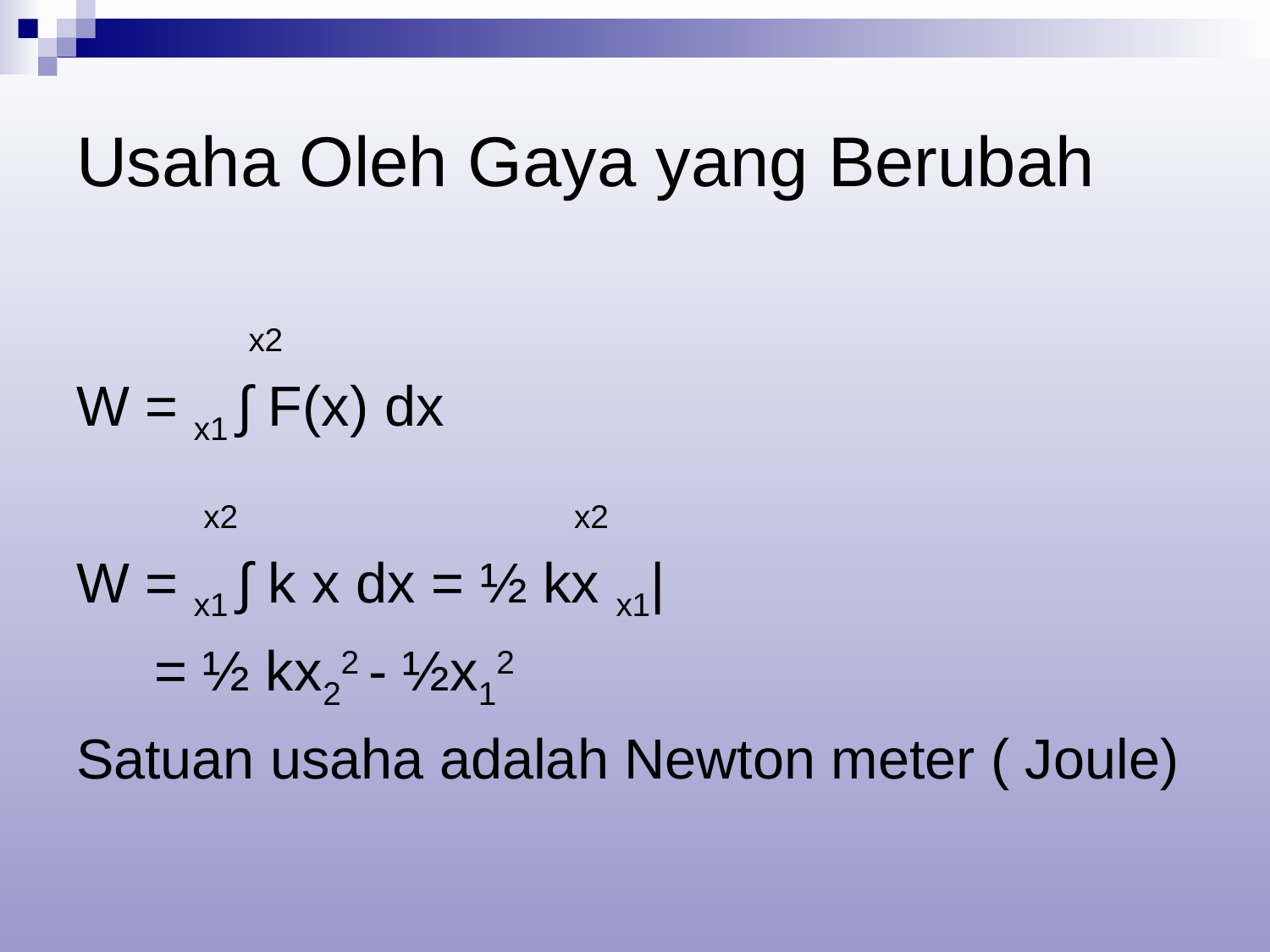

# Usaha Oleh Gaya yang Berubah
           x2
W = x1 ∫ F(x) dx
              x2                                     x2
W = x1 ∫ k x dx = ½ kx x1|
     = ½ kx22 - ½x12
Satuan usaha adalah Newton meter ( Joule)